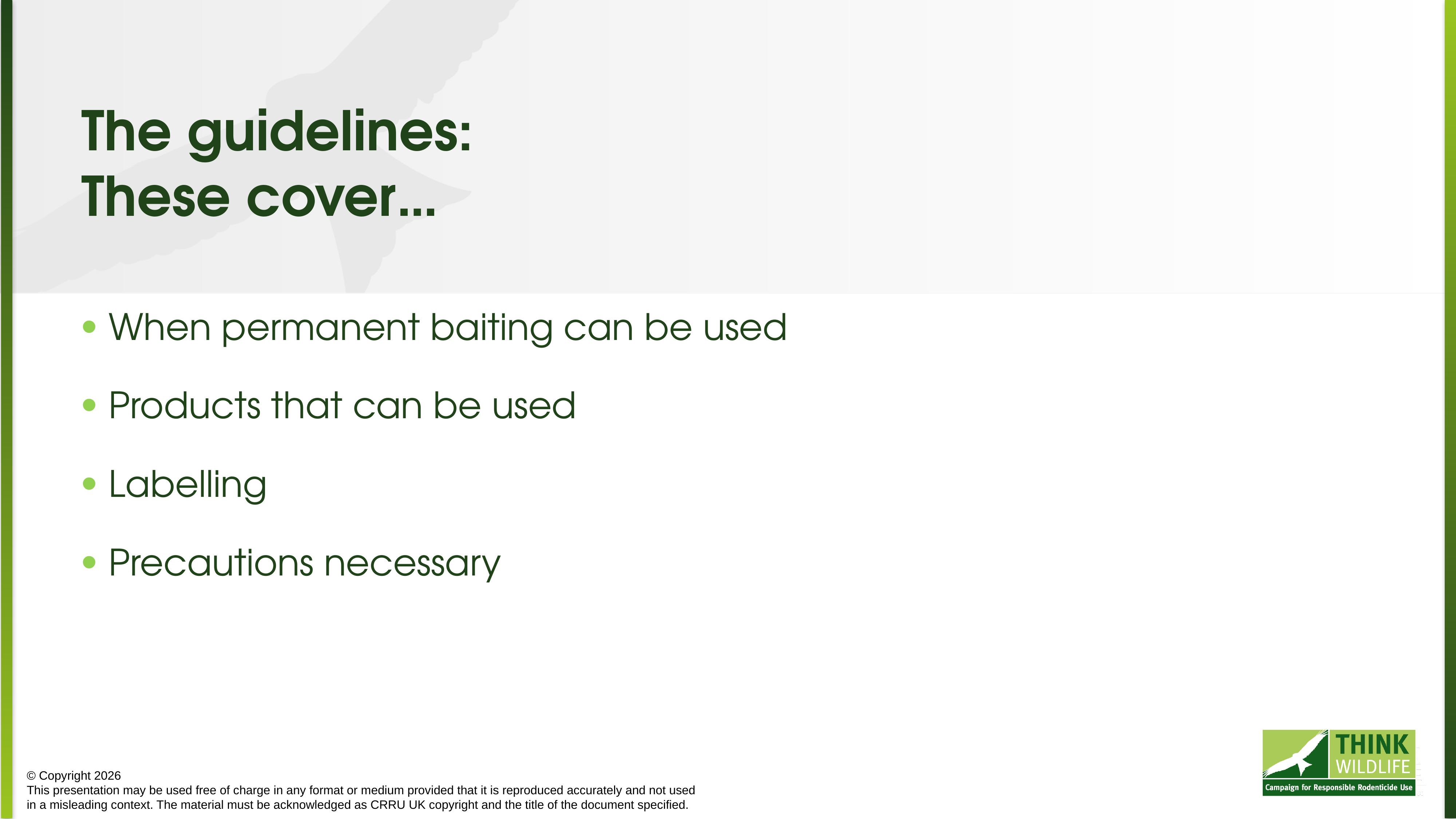

The guidelines:
These cover…
When permanent baiting can be used

Products that can be used

Labelling

Precautions necessary
© Copyright 2026
This presentation may be used free of charge in any format or medium provided that it is reproduced accurately and not used
in a misleading context. The material must be acknowledged as CRRU UK copyright and the title of the document specified.